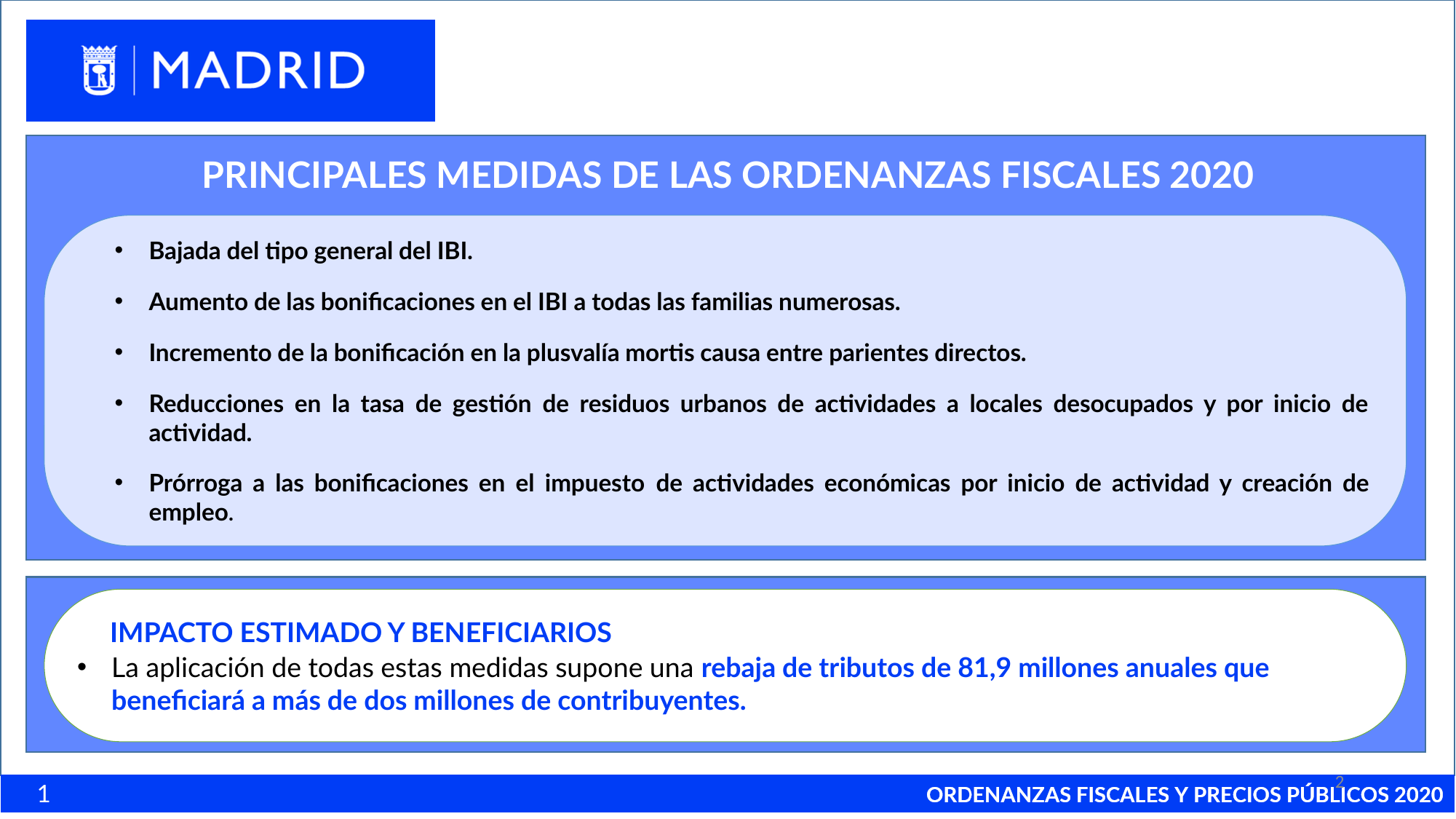

PRINCIPALES MEDIDAS DE LAS ORDENANZAS FISCALES 2020

Bajada del tipo general del IBI.

Aumento de las bonificaciones en el IBI a todas las familias numerosas.

Incremento de la bonificación en la plusvalía mortis causa entre parientes directos.

Reducciones en la tasa de gestión de residuos urbanos de actividades a locales desocupados y por inicio de actividad.

Prórroga a las bonificaciones en el impuesto de actividades económicas por inicio de actividad y creación de empleo.

     IMPACTO ESTIMADO Y BENEFICIARIOS

La aplicación de todas estas medidas supone una rebaja de tributos de 81,9 millones anuales que beneficiará a más de dos millones de contribuyentes.
2
1